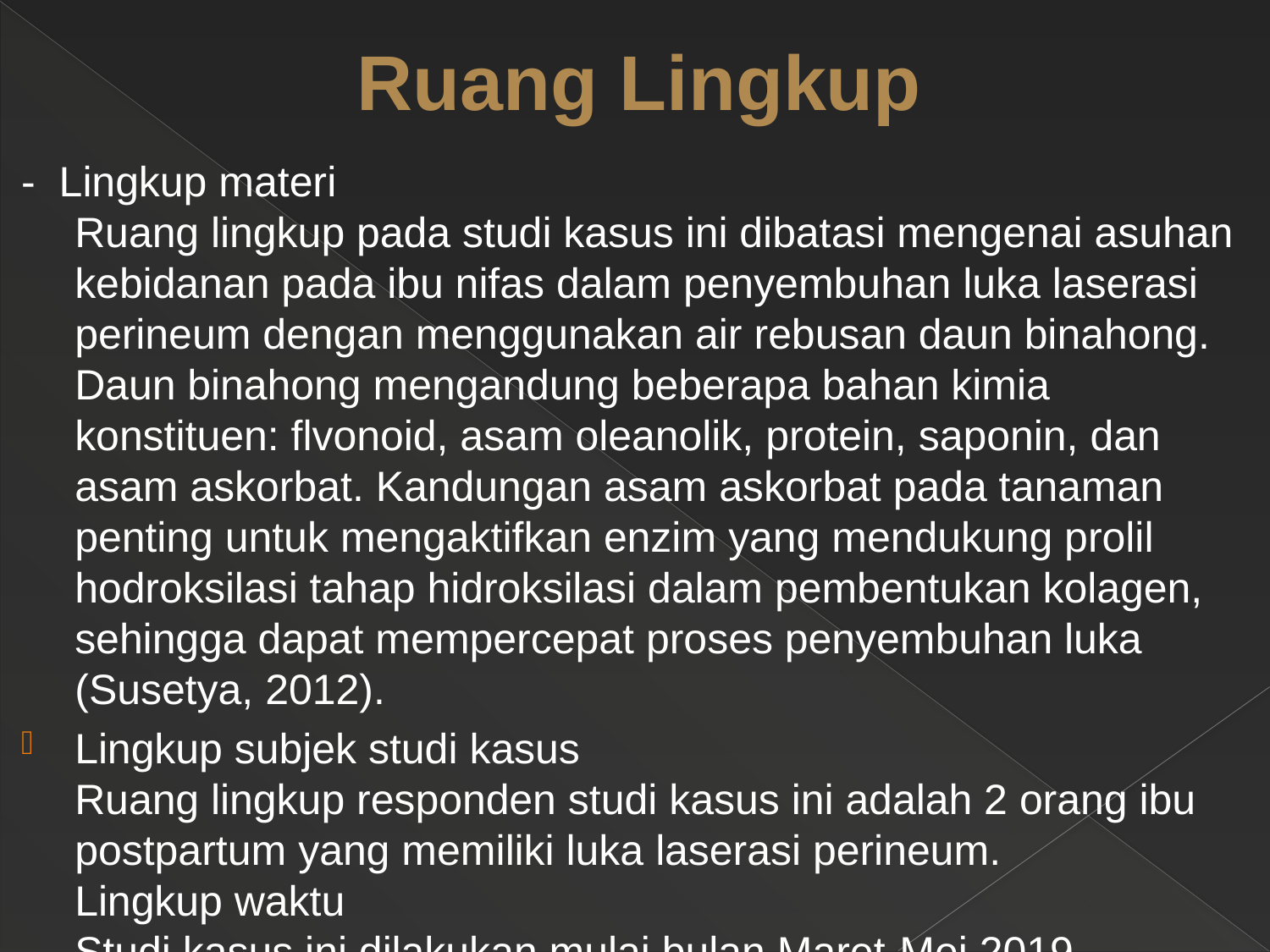

Ruang Lingkup
-  Lingkup materi
Ruang lingkup pada studi kasus ini dibatasi mengenai asuhan kebidanan pada ibu nifas dalam penyembuhan luka laserasi perineum dengan menggunakan air rebusan daun binahong. Daun binahong mengandung beberapa bahan kimia konstituen: flvonoid, asam oleanolik, protein, saponin, dan asam askorbat. Kandungan asam askorbat pada tanaman penting untuk mengaktifkan enzim yang mendukung prolil hodroksilasi tahap hidroksilasi dalam pembentukan kolagen, sehingga dapat mempercepat proses penyembuhan luka (Susetya, 2012).
Lingkup subjek studi kasus
Ruang lingkup responden studi kasus ini adalah 2 orang ibu  postpartum yang memiliki luka laserasi perineum.
Lingkup waktu
Studi kasus ini dilakukan mulai bulan Maret-Mei 2019
-Lingkup tempat
Studi kasus ini dilakukan di Rumah Sakit PKU Muhammadiyah Gamping karena di RS PKU Muhammadiyah Gamping rata-rata persalinan sebanyak 30 persalinan secara normal tiap bulannya.